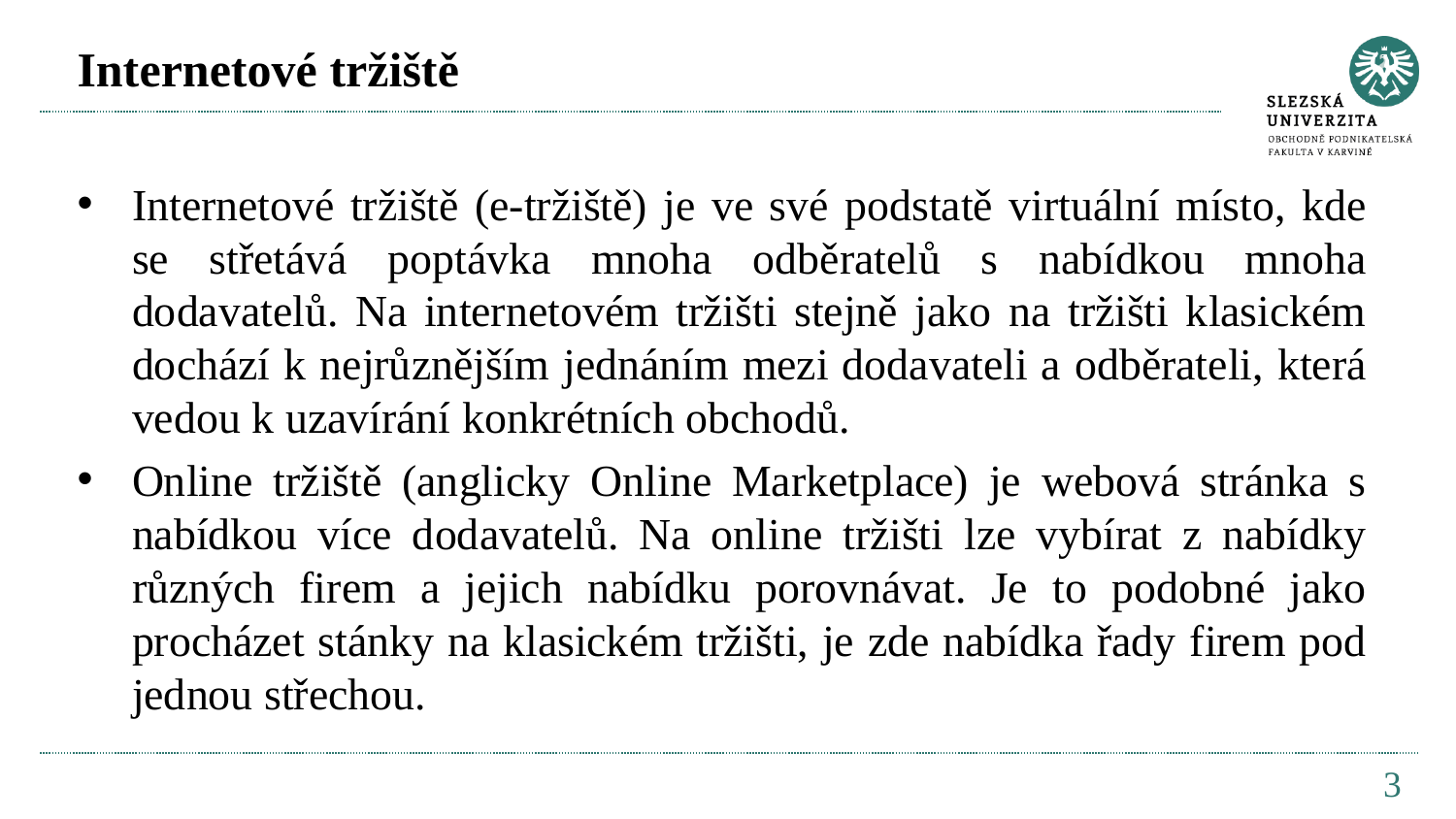

# Internetové tržiště
Internetové tržiště (e-tržiště) je ve své podstatě virtuální místo, kde se střetává poptávka mnoha odběratelů s nabídkou mnoha dodavatelů. Na internetovém tržišti stejně jako na tržišti klasickém dochází k nejrůznějším jednáním mezi dodavateli a odběrateli, která vedou k uzavírání konkrétních obchodů.
Online tržiště (anglicky Online Marketplace) je webová stránka s nabídkou více dodavatelů. Na online tržišti lze vybírat z nabídky různých firem a jejich nabídku porovnávat. Je to podobné jako procházet stánky na klasickém tržišti, je zde nabídka řady firem pod jednou střechou.

3